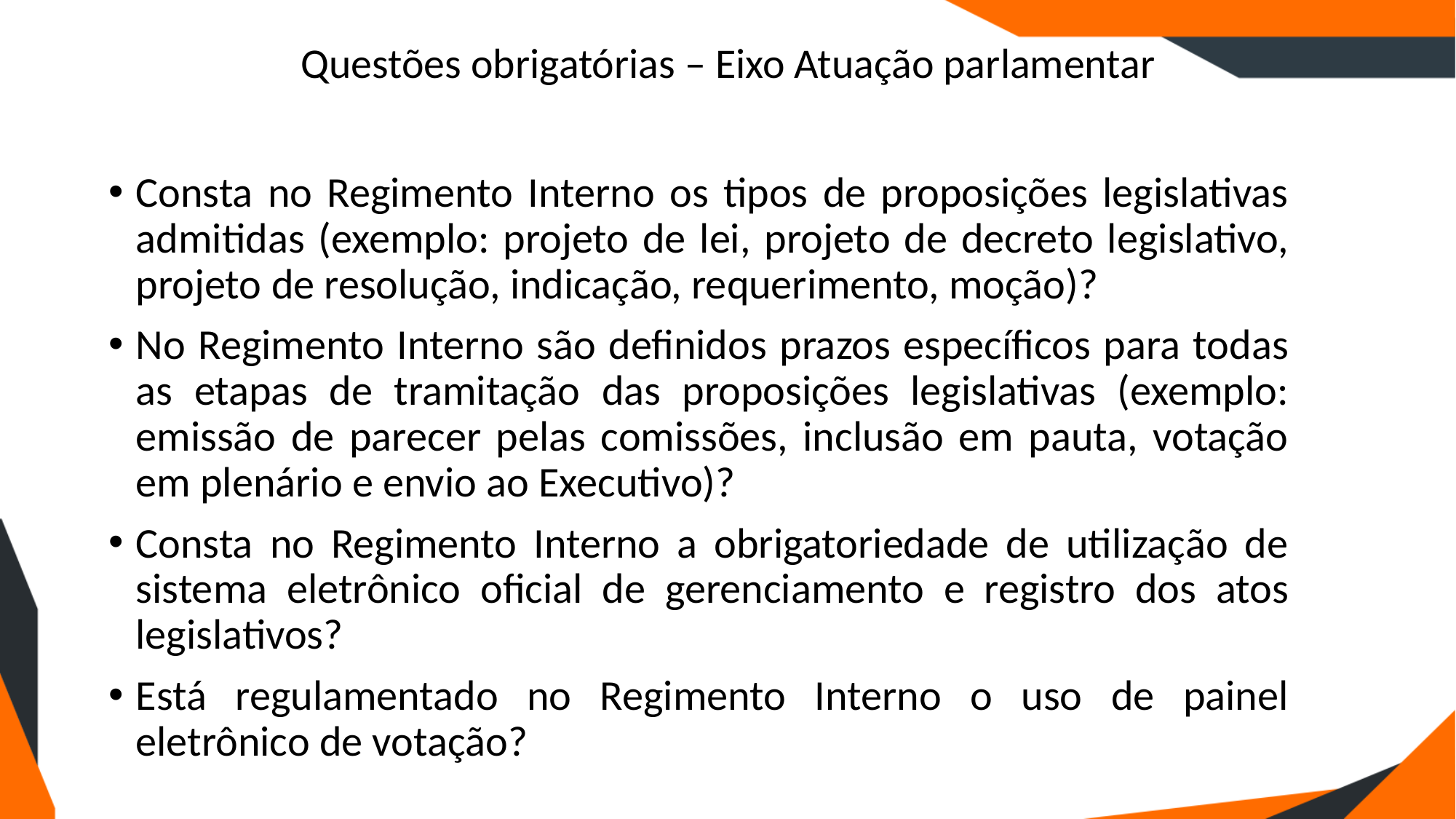

# Questões obrigatórias – Eixo Atuação parlamentar
Consta no Regimento Interno os tipos de proposições legislativas admitidas (exemplo: projeto de lei, projeto de decreto legislativo, projeto de resolução, indicação, requerimento, moção)?
No Regimento Interno são definidos prazos específicos para todas as etapas de tramitação das proposições legislativas (exemplo: emissão de parecer pelas comissões, inclusão em pauta, votação em plenário e envio ao Executivo)?
Consta no Regimento Interno a obrigatoriedade de utilização de sistema eletrônico oficial de gerenciamento e registro dos atos legislativos?
Está regulamentado no Regimento Interno o uso de painel eletrônico de votação?